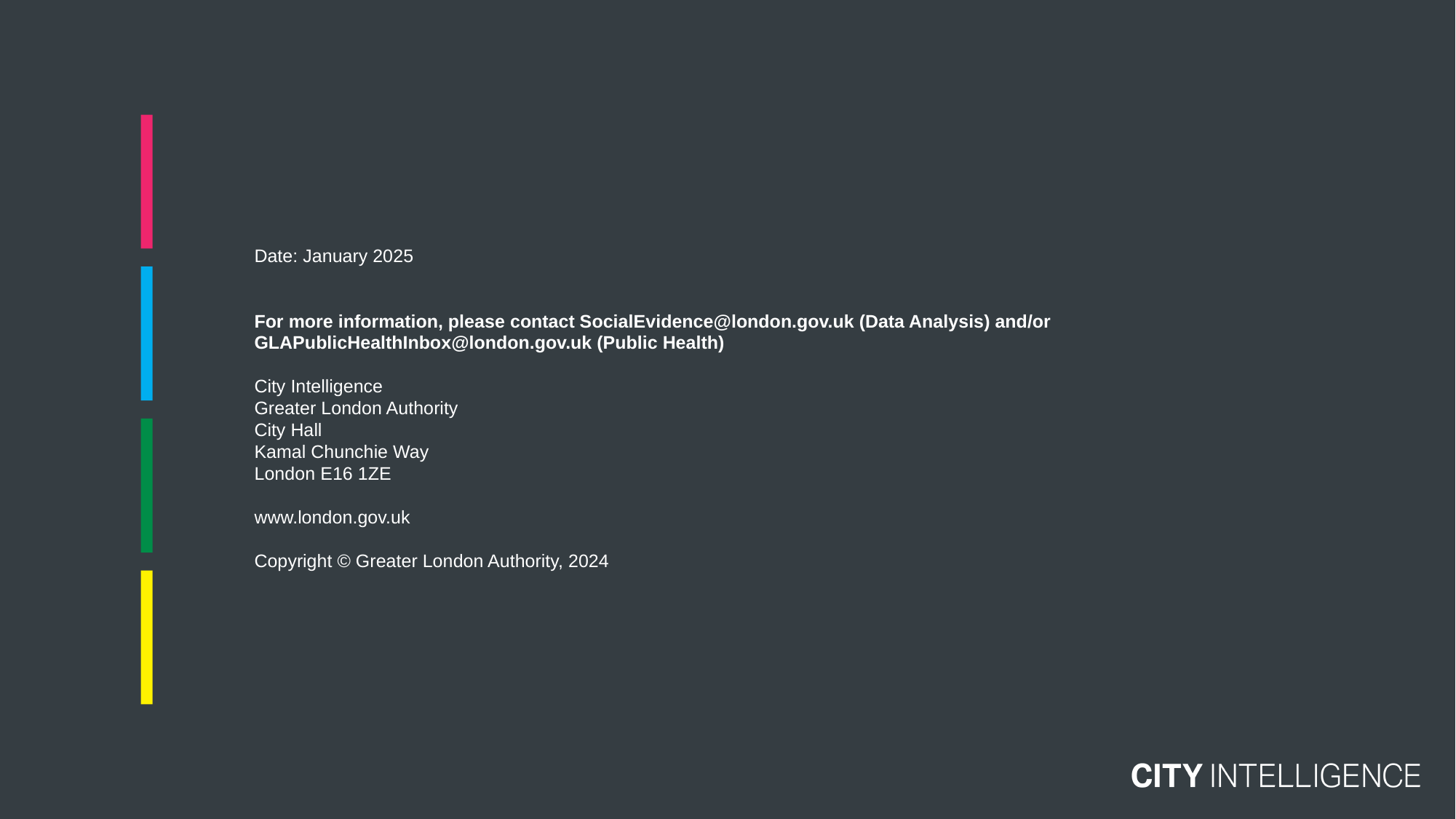

Date: January 2025

For more information, please contact SocialEvidence@london.gov.uk (Data Analysis) and/or GLAPublicHealthInbox@london.gov.uk (Public Health)
City Intelligence
Greater London Authority
City Hall
Kamal Chunchie Way
London E16 1ZE
www.london.gov.uk
Copyright © Greater London Authority, 2024